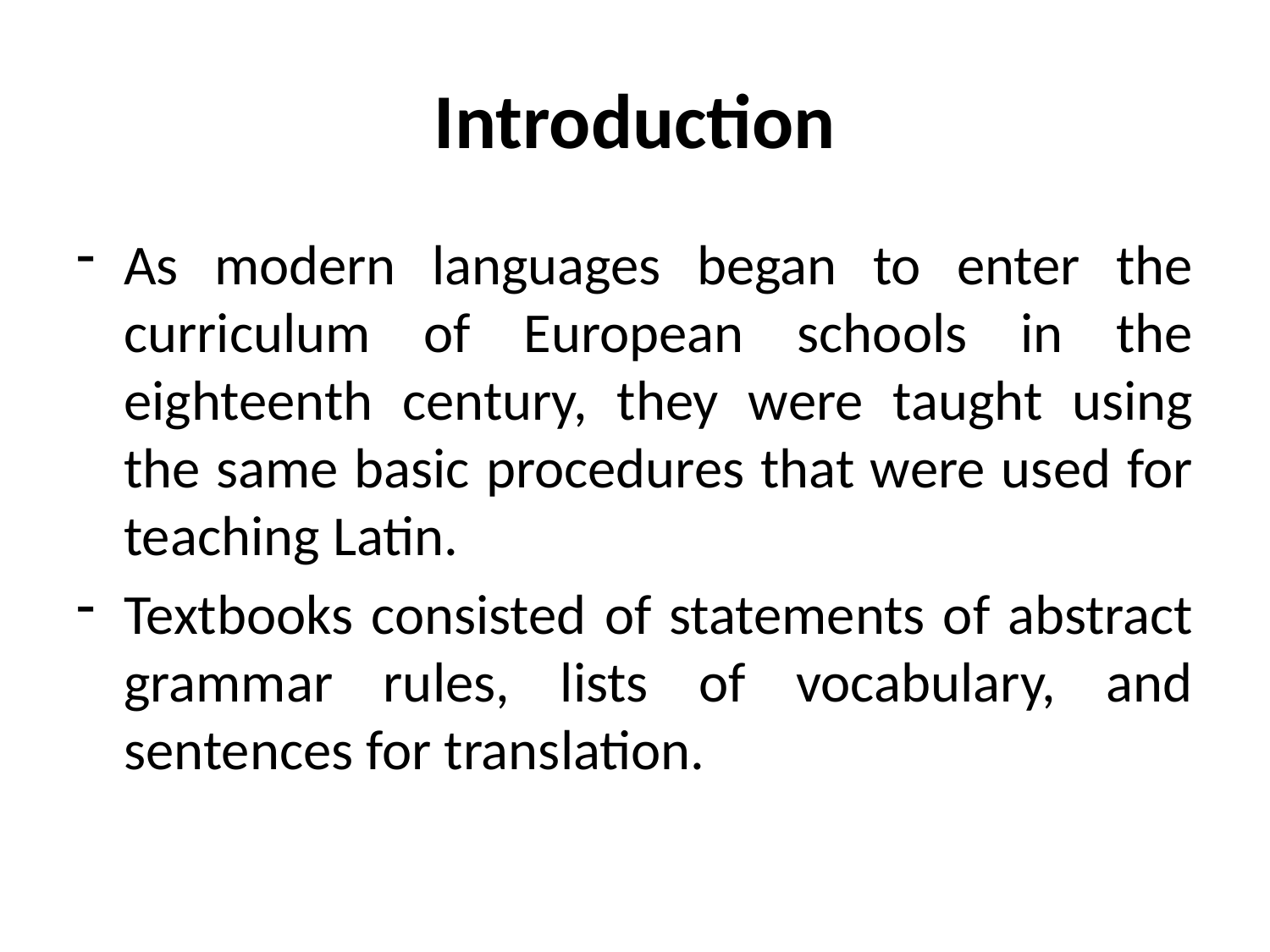

# Introduction
As modern languages began to enter the curriculum of European schools in the eighteenth century, they were taught using the same basic procedures that were used for teaching Latin.
Textbooks consisted of statements of abstract grammar rules, lists of vocabulary, and sentences for translation.